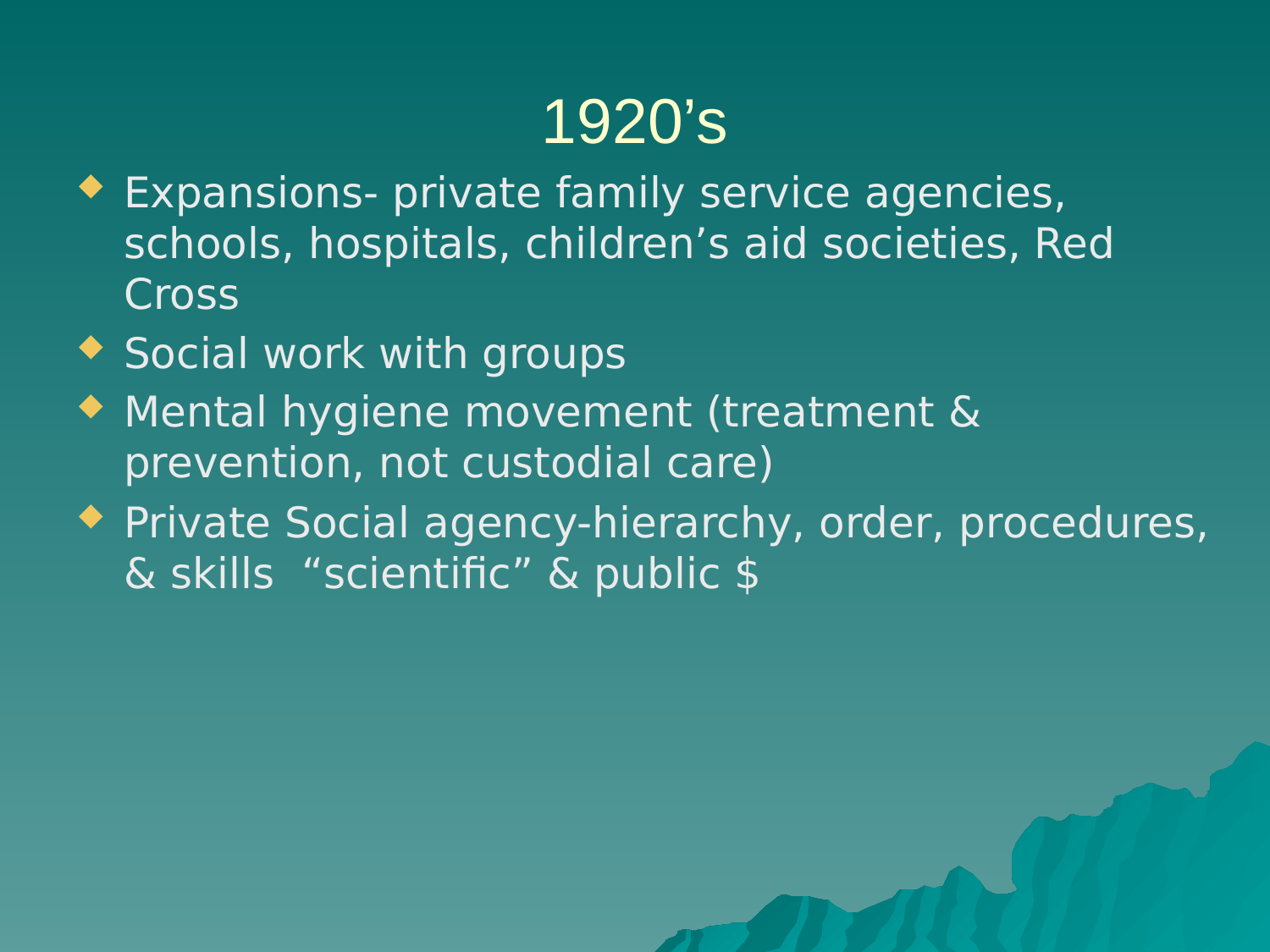

# 1920’s
Expansions- private family service agencies, schools, hospitals, children’s aid societies, Red Cross
Social work with groups
Mental hygiene movement (treatment & prevention, not custodial care)
Private Social agency-hierarchy, order, procedures, & skills  “scientific” & public $